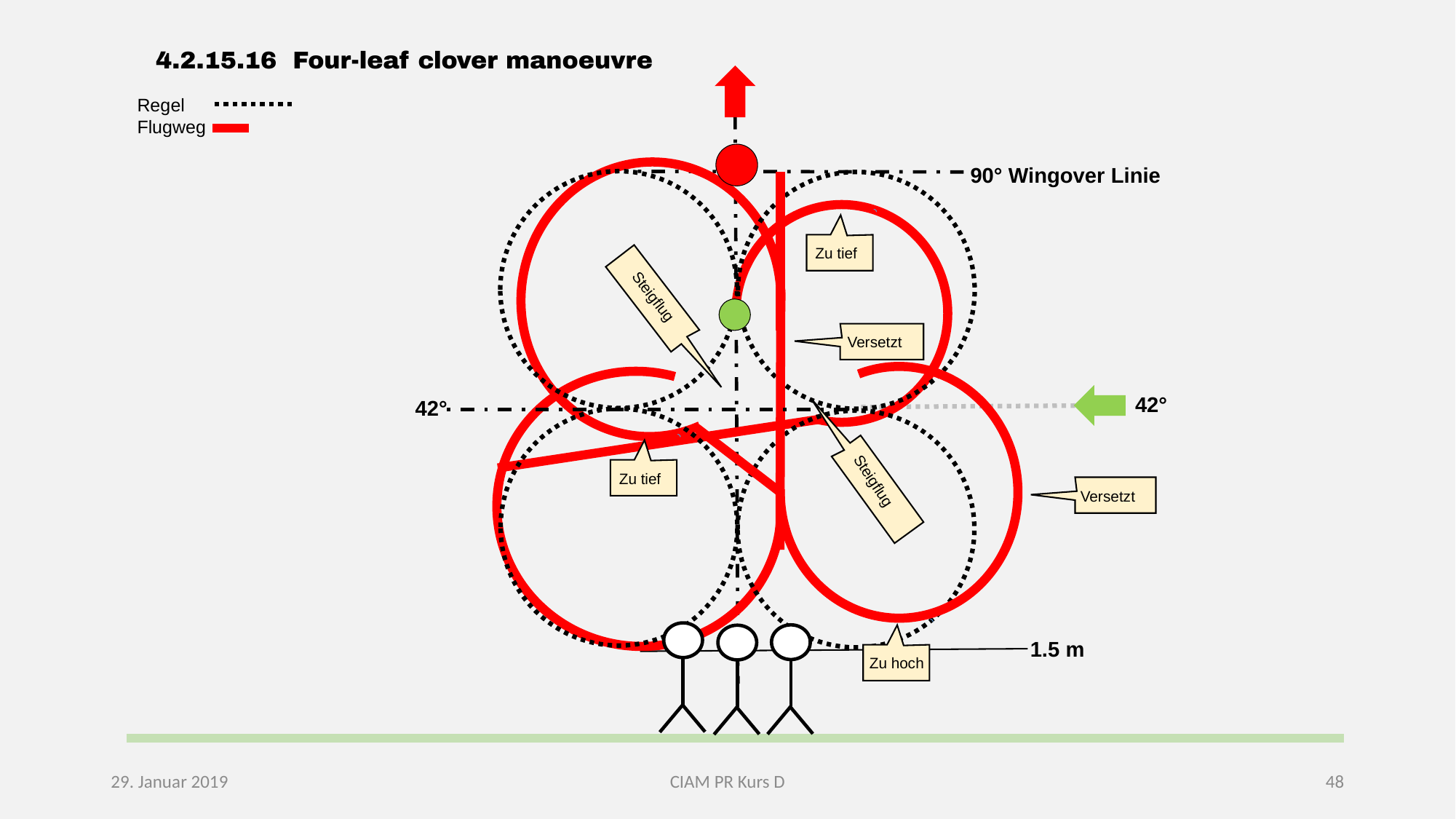

4.2.15.16  Four-leaf clover manoeuvre

Regel
Flugweg

90° Wingover Linie

Zu tief

Steigflug

  Versetzt

Steigflug

42°
42°

Zu tief

Versetzt

Zu hoch

1.5 m
29. Januar 2019
CIAM PR Kurs D
48